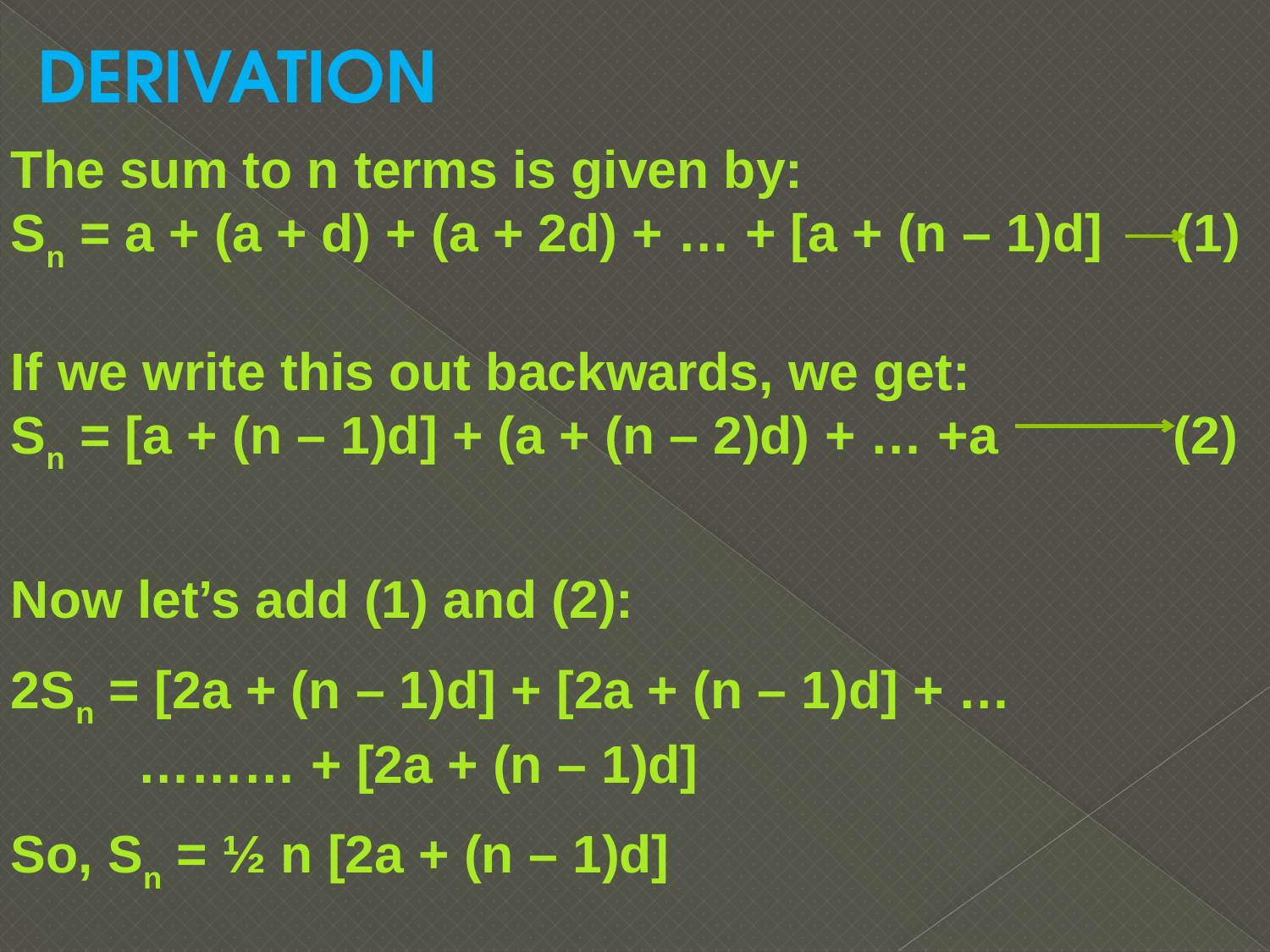

DERIVATION

The sum to n terms is given by:
Sn = a + (a + d) + (a + 2d) + … + [a + (n – 1)d]     (1)

If we write this out backwards, we get:
Sn = [a + (n – 1)d] + (a + (n – 2)d) + … +a            (2)

Now let’s add (1) and (2):
2Sn = [2a + (n – 1)d] + [2a + (n – 1)d] + …			……… + [2a + (n – 1)d]
So, Sn = ½ n [2a + (n – 1)d]